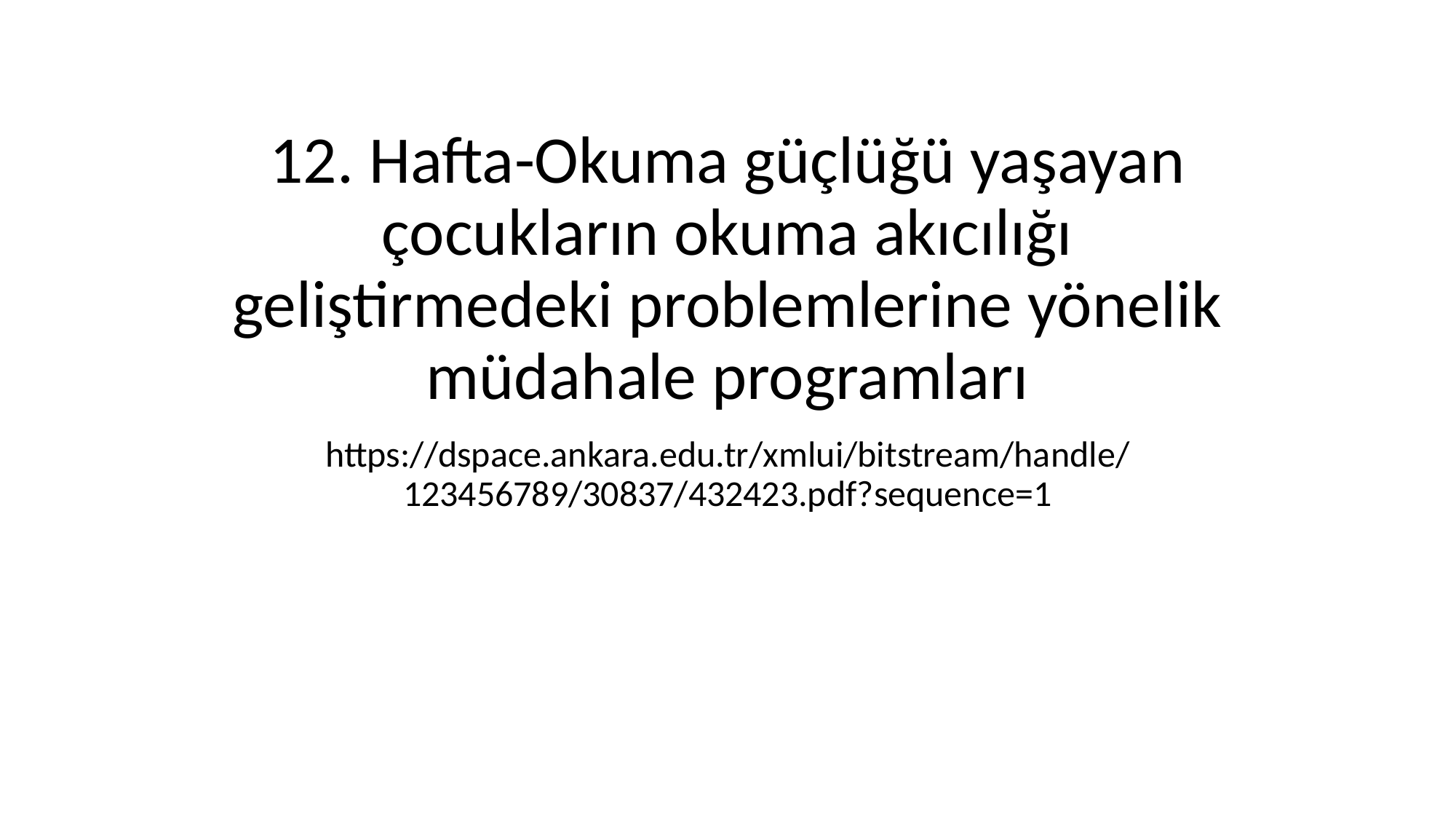

# 12. Hafta-Okuma güçlüğü yaşayan çocukların okuma akıcılığı geliştirmedeki problemlerine yönelik müdahale programları
https://dspace.ankara.edu.tr/xmlui/bitstream/handle/123456789/30837/432423.pdf?sequence=1